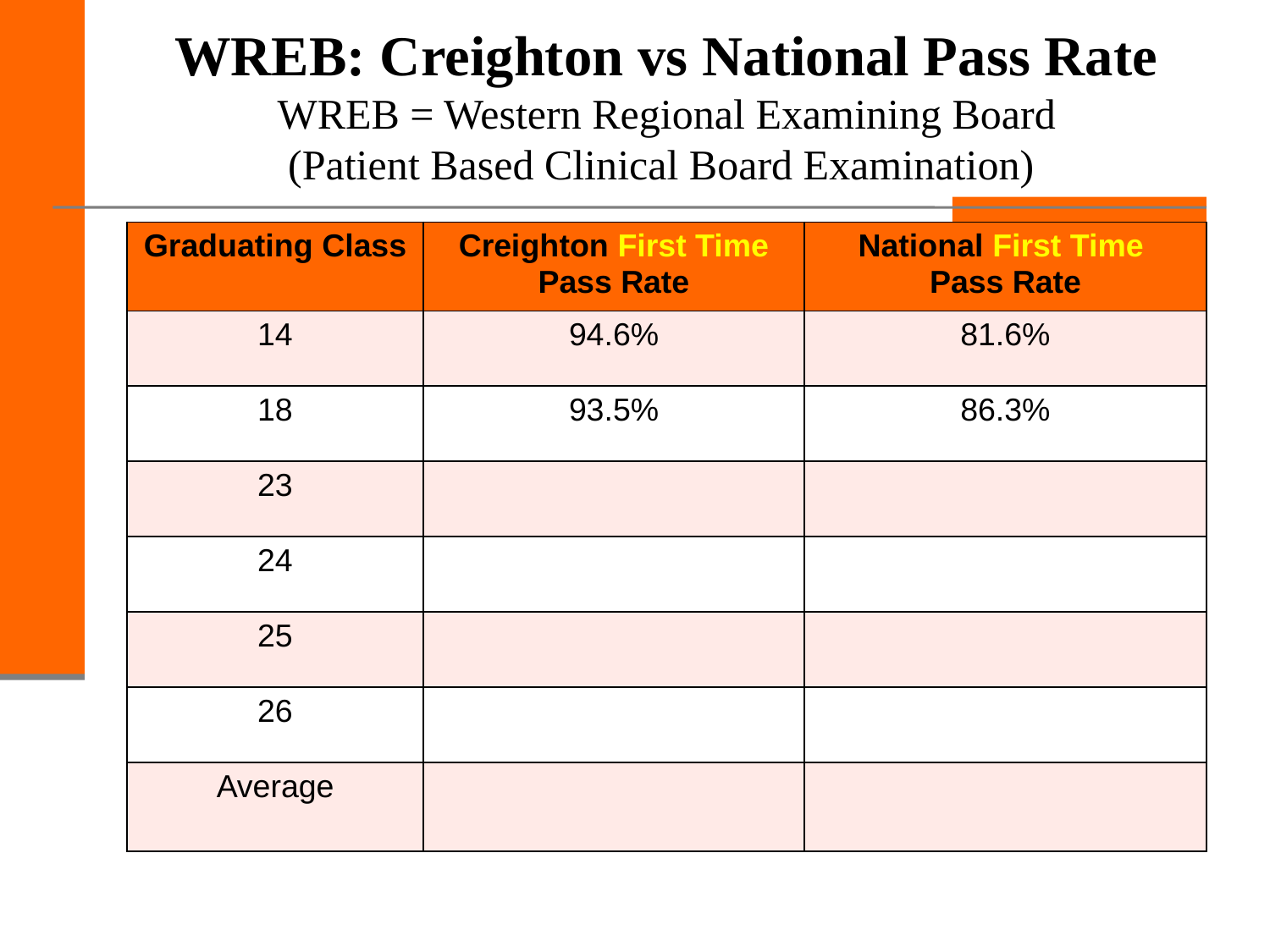

# WREB: Creighton vs National Pass Rate WREB = Western Regional Examining Board (Patient Based Clinical Board Examination)
| Graduating Class | Creighton First Time Pass Rate | National First Time Pass Rate |
| --- | --- | --- |
| 14 | 94.6% | 81.6% |
| 18 | 93.5% | 86.3% |
| 23 |  |  |
| 24 |  |  |
| 25 |  |  |
| 26 |  |  |
| Average |  |  |